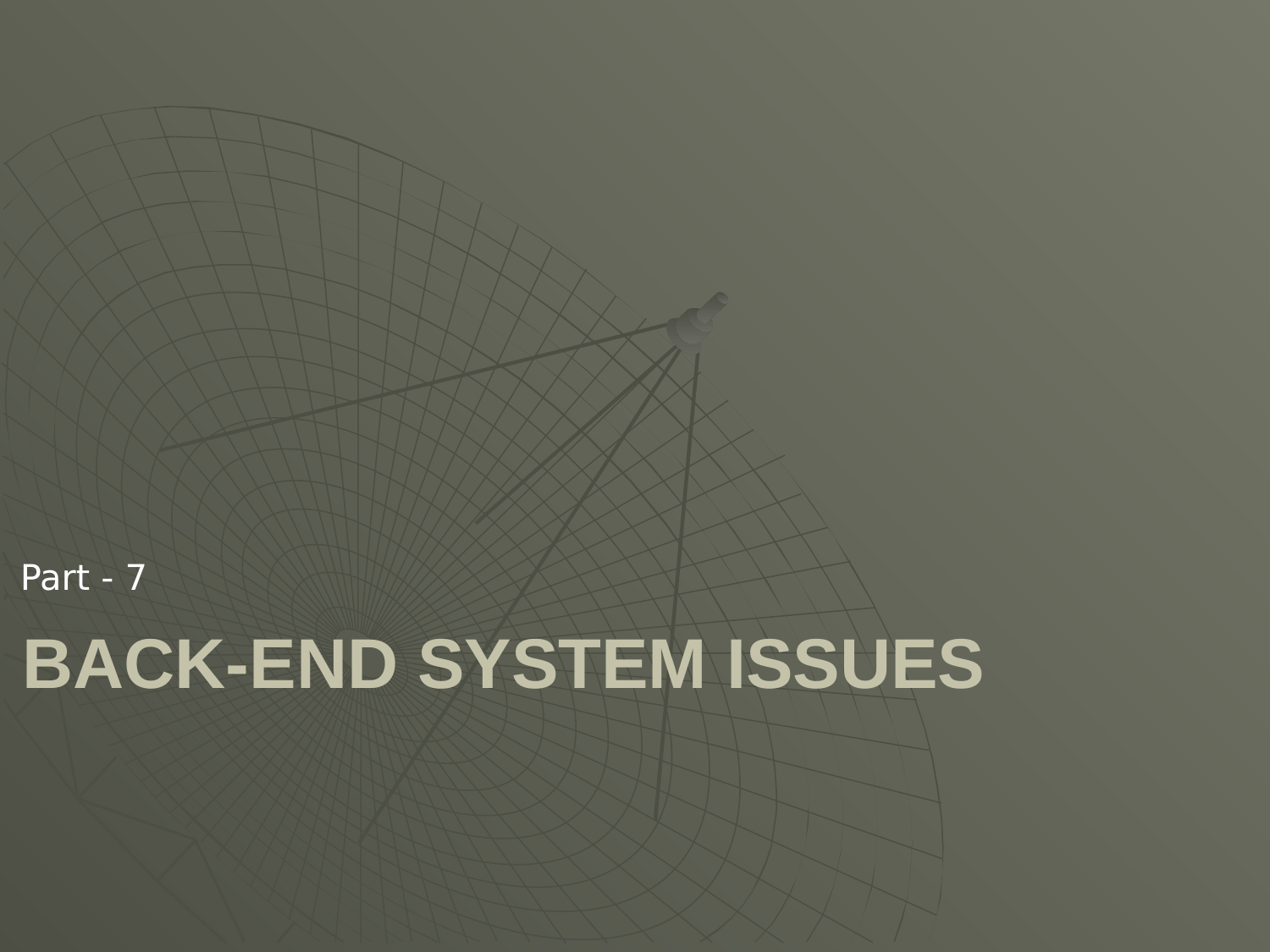

Part - 7
# Back-end system issues